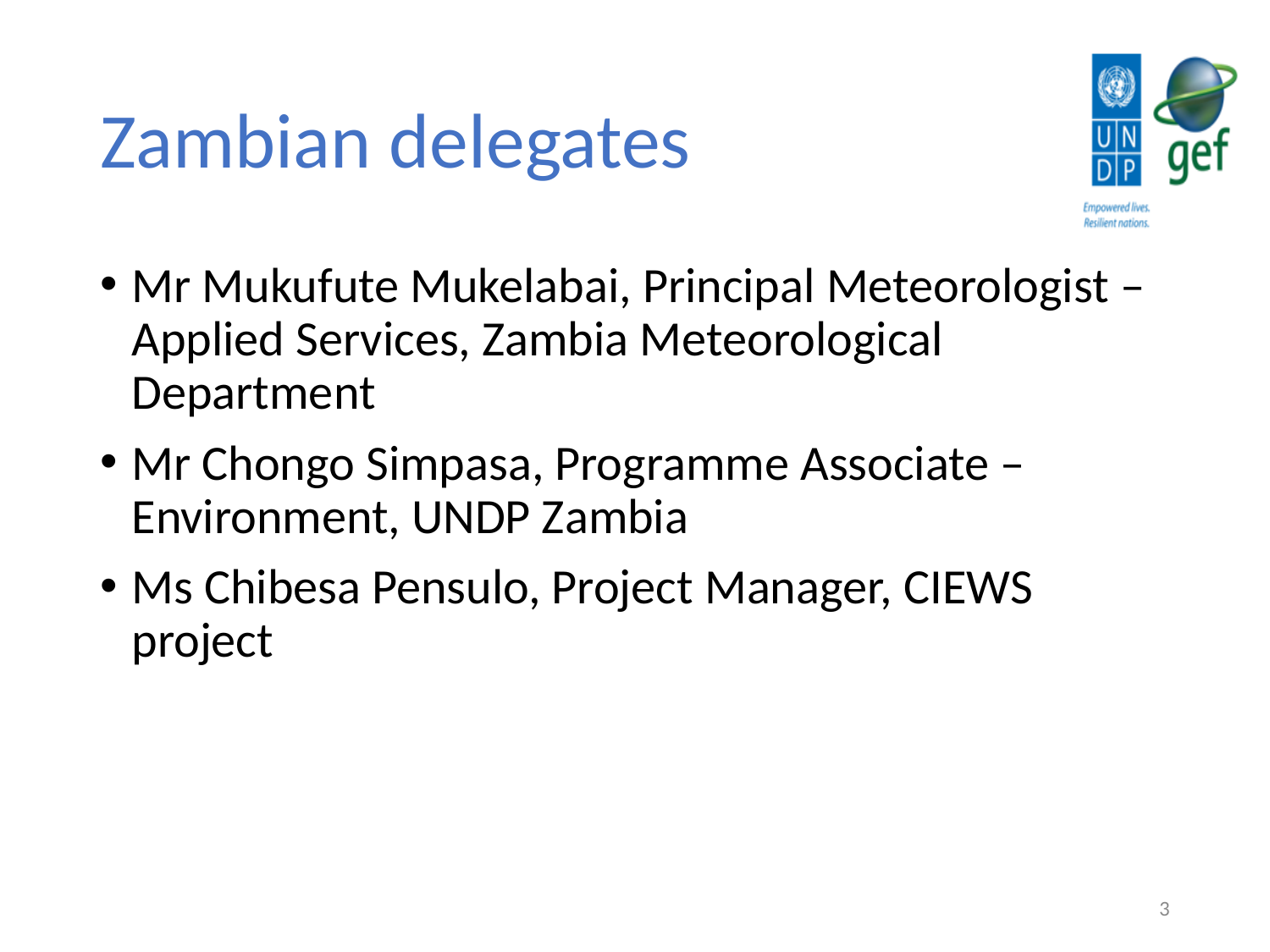

# Zambian delegates
Mr Mukufute Mukelabai, Principal Meteorologist – Applied Services, Zambia Meteorological Department
Mr Chongo Simpasa, Programme Associate – Environment, UNDP Zambia
Ms Chibesa Pensulo, Project Manager, CIEWS project
3